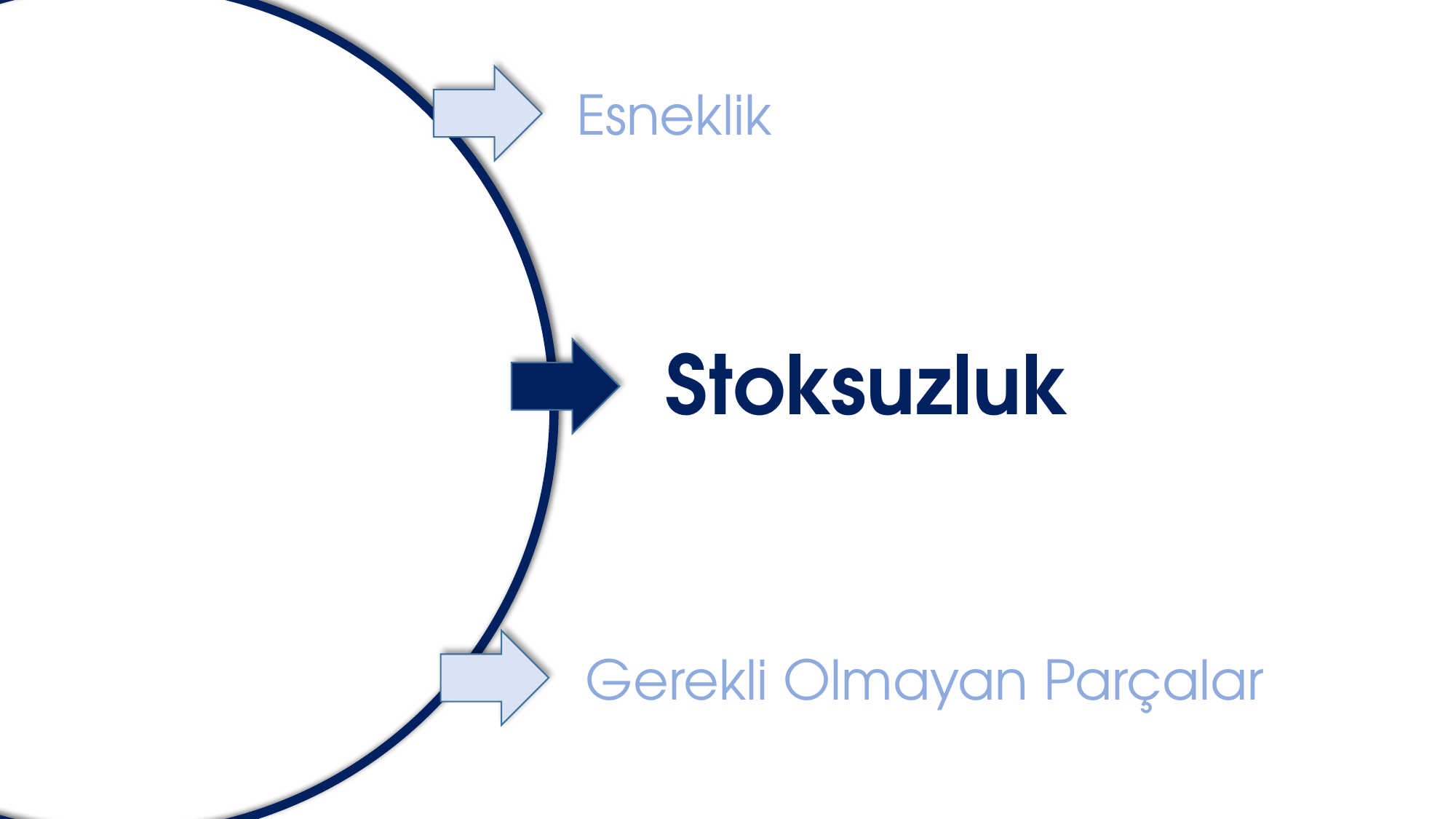

Esneklik
Stoksuzluk

Gerekli Olmayan Parçalar

Gereksiz ve Aşırı Stoklar